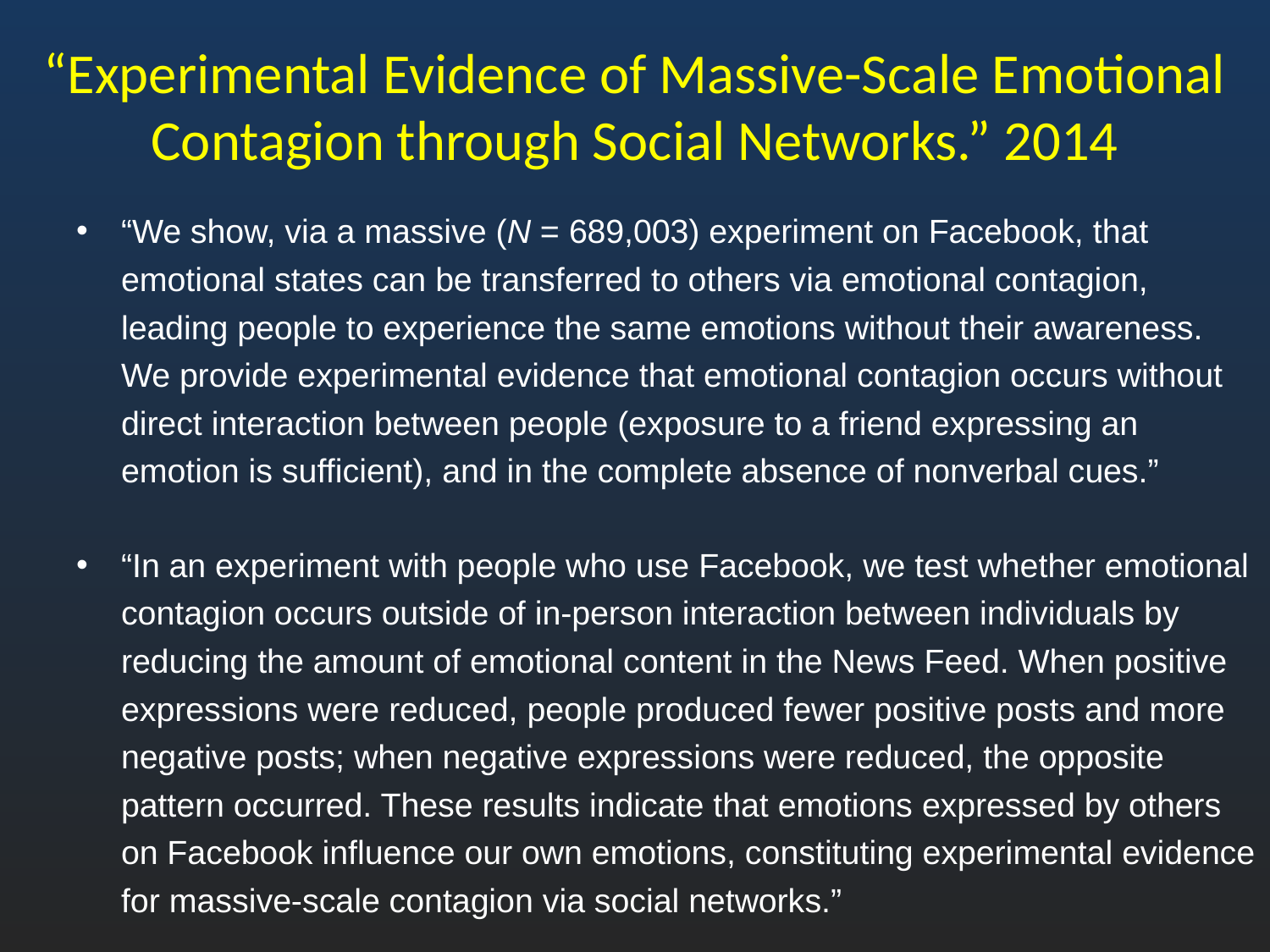

# “Experimental Evidence of Massive-Scale Emotional Contagion through Social Networks.” 2014
“We show, via a massive (N = 689,003) experiment on Facebook, that emotional states can be transferred to others via emotional contagion, leading people to experience the same emotions without their awareness. We provide experimental evidence that emotional contagion occurs without direct interaction between people (exposure to a friend expressing an emotion is sufficient), and in the complete absence of nonverbal cues.”
“In an experiment with people who use Facebook, we test whether emotional contagion occurs outside of in-person interaction between individuals by reducing the amount of emotional content in the News Feed. When positive expressions were reduced, people produced fewer positive posts and more negative posts; when negative expressions were reduced, the opposite pattern occurred. These results indicate that emotions expressed by others on Facebook influence our own emotions, constituting experimental evidence for massive-scale contagion via social networks.”